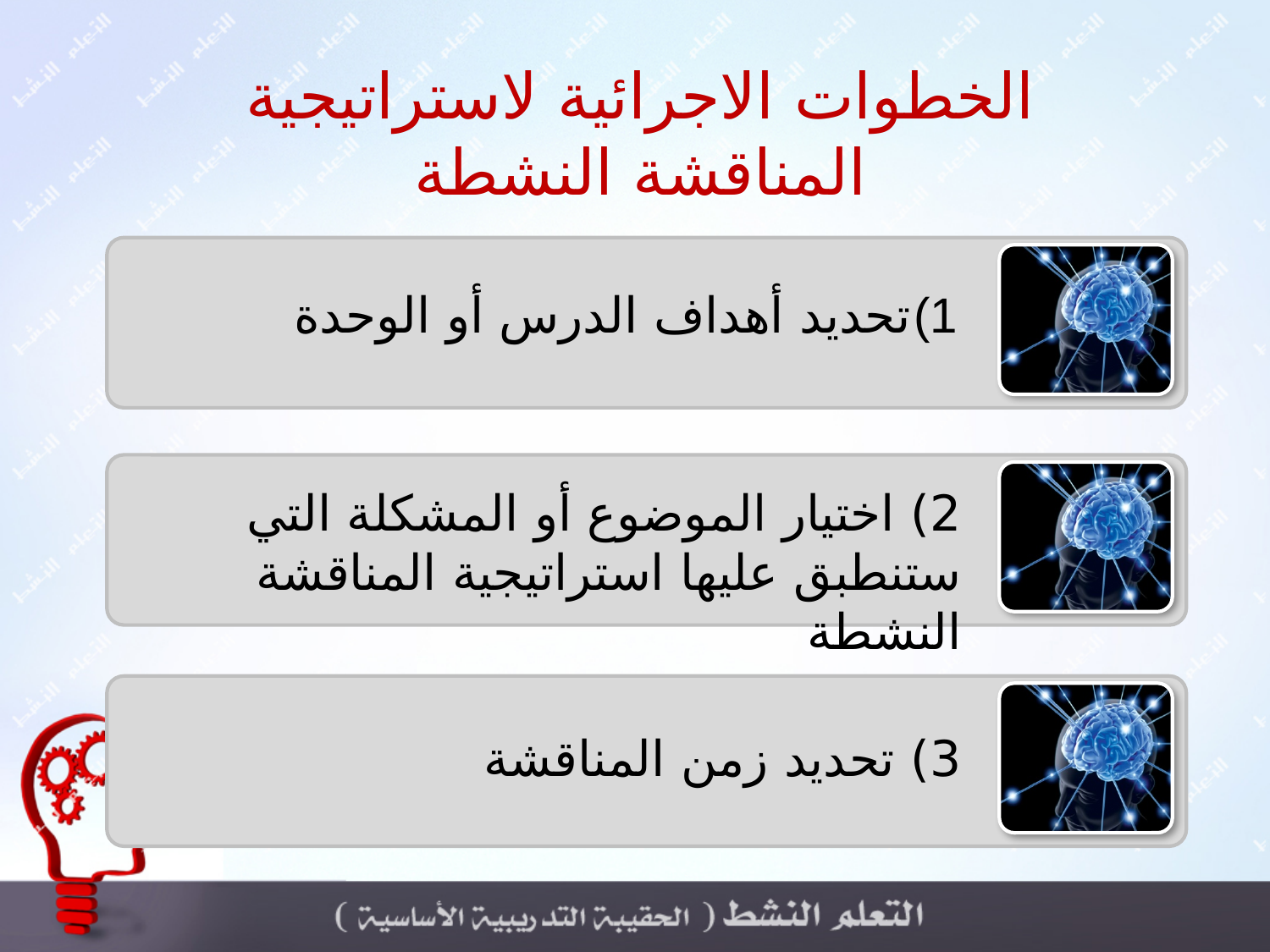

الخطوات الاجرائية لاستراتيجية المناقشة النشطة

تحديد أهداف الدرس أو الوحدة

2) اختيار الموضوع أو المشكلة التي ستنطبق عليها استراتيجية المناقشة النشطة

3) تحديد زمن المناقشة